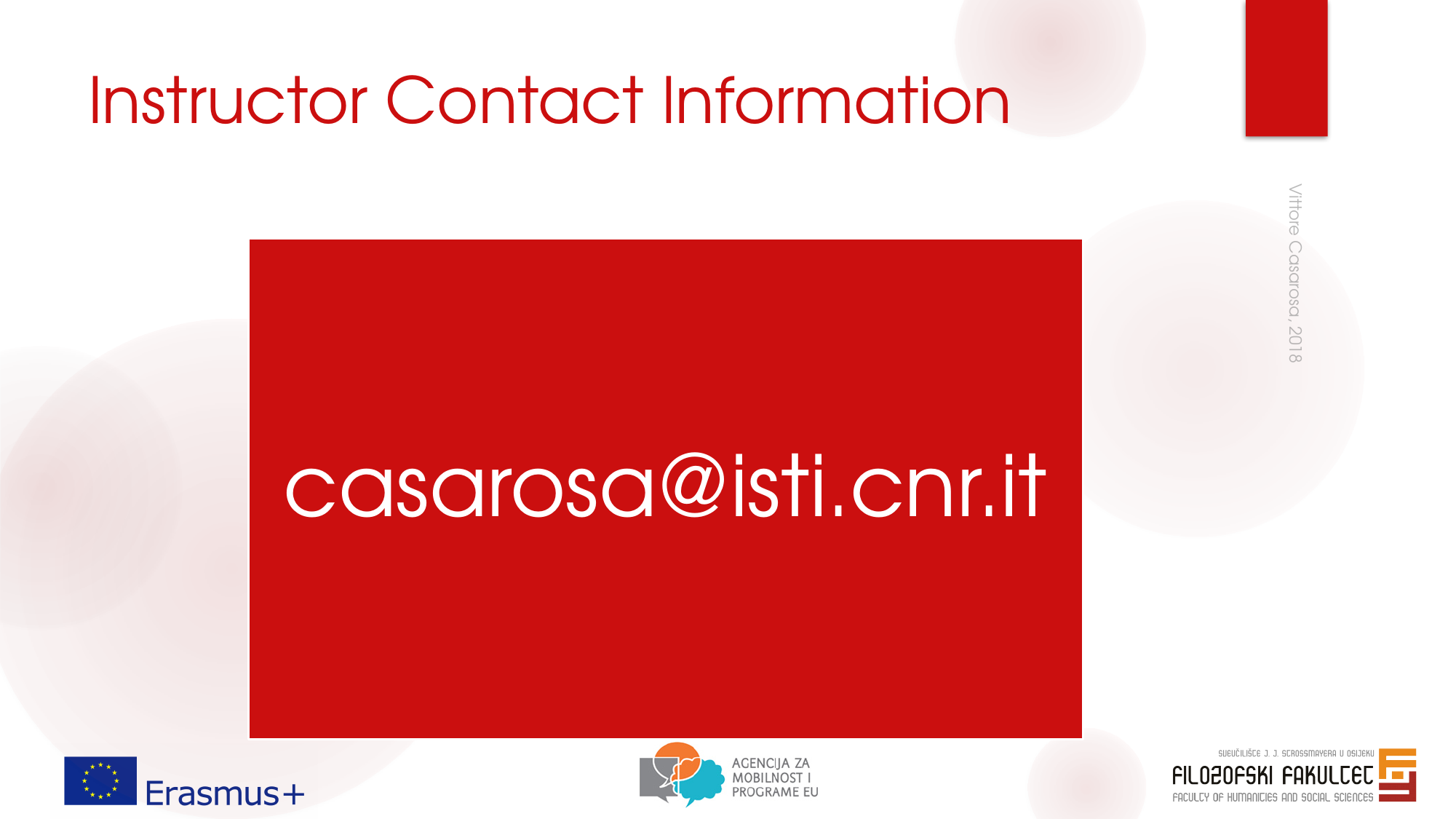

# Instructor Contact Information
casarosa@isti.cnr.it
Vittore Casarosa, 2018